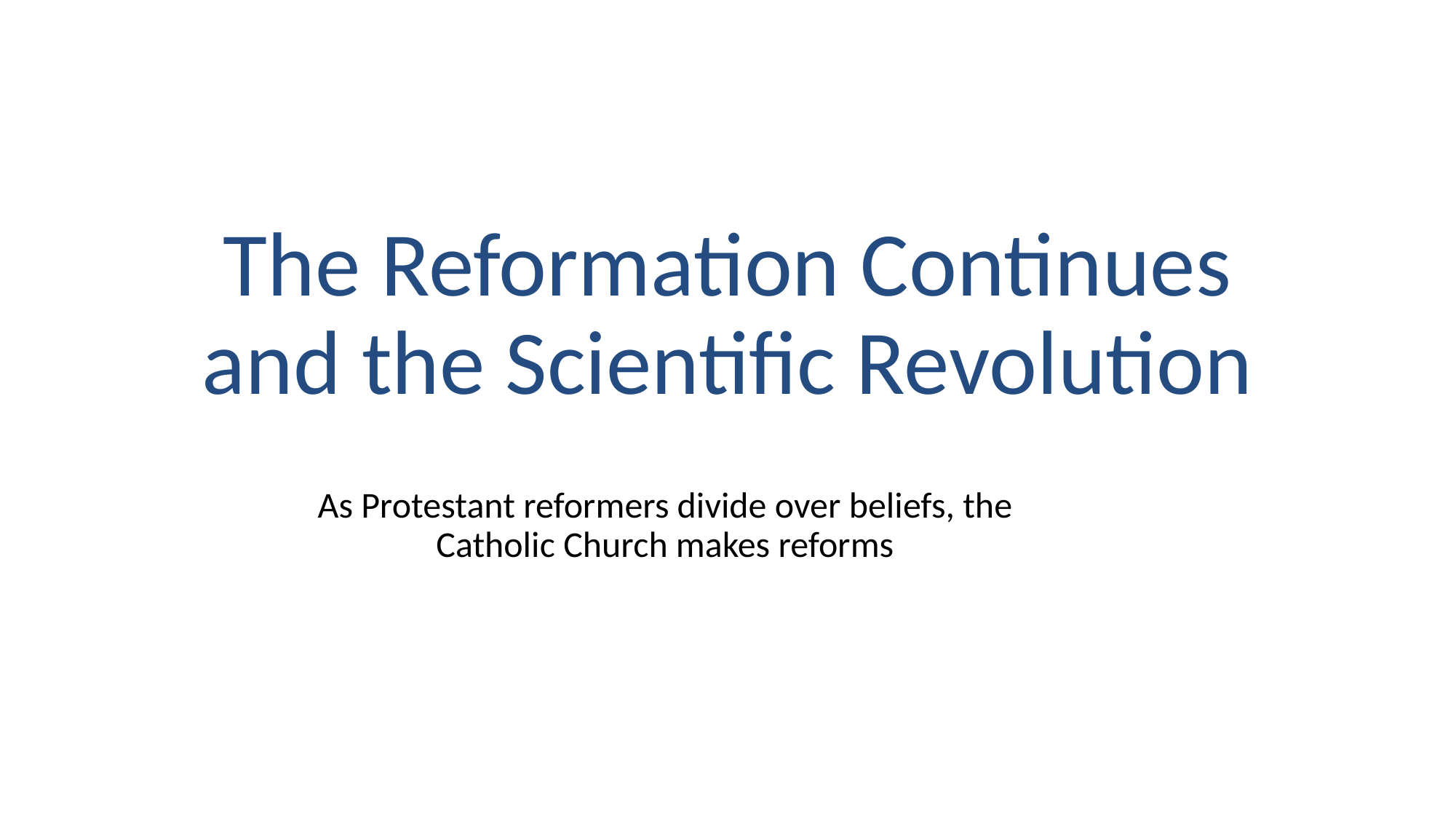

# The Reformation Continues and the Scientific Revolution
As Protestant reformers divide over beliefs, the Catholic Church makes reforms